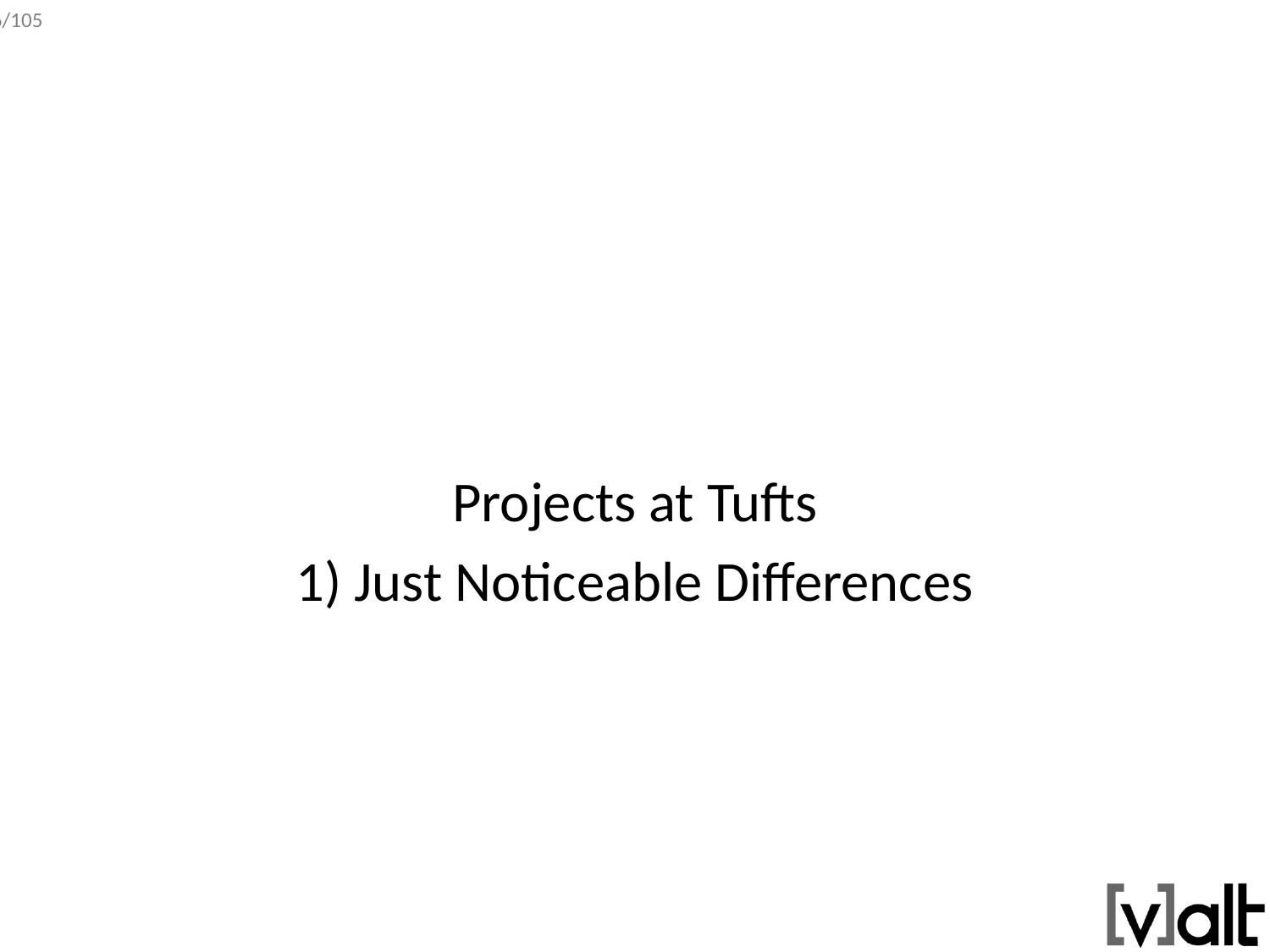

#

Projects at Tufts
1) Just Noticeable Differences